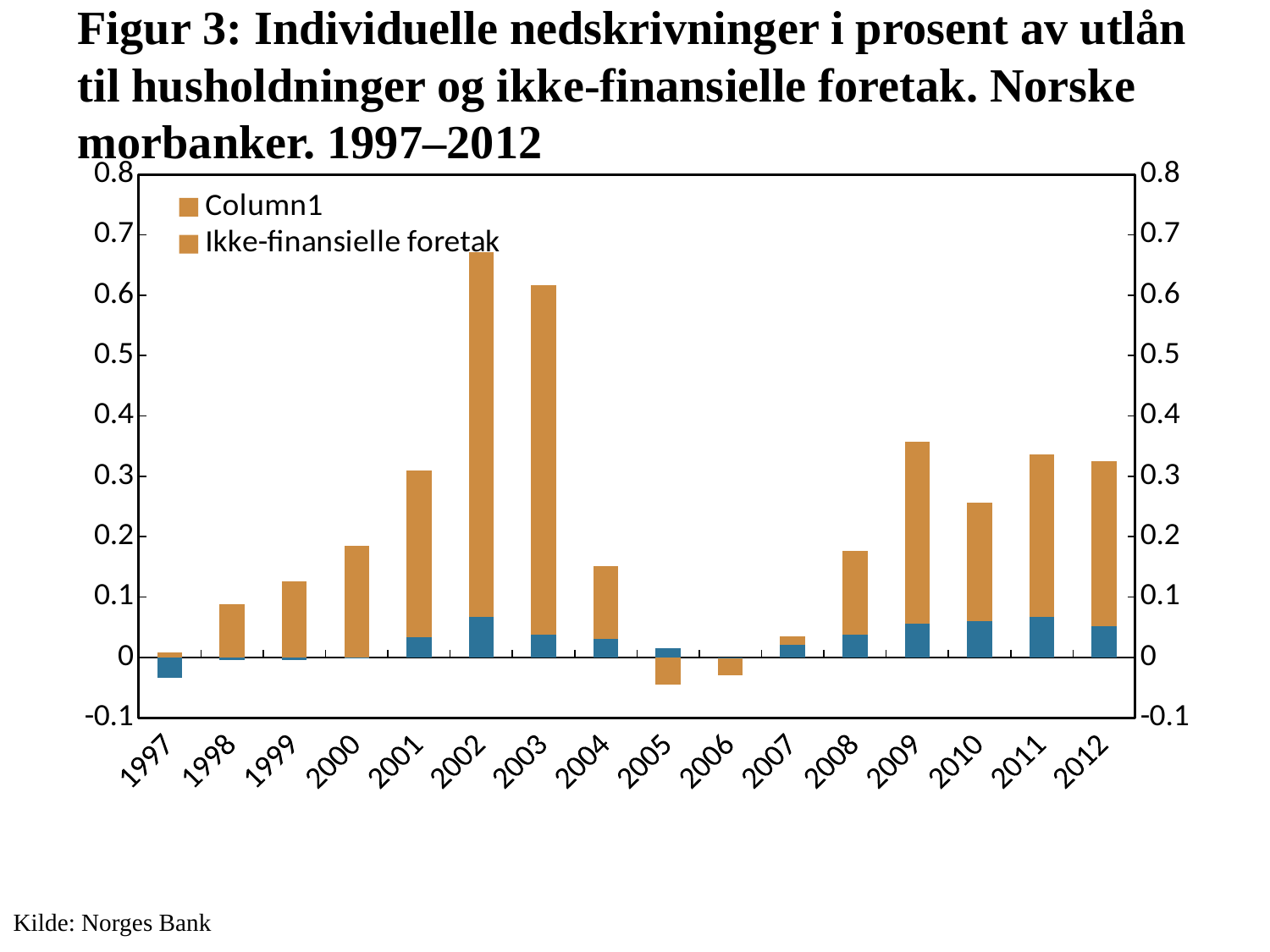

# Figur 3: Individuelle nedskrivninger i prosent av utlån til husholdninger og ikke-finansielle foretak. Norske morbanker. 1997–2012

### Chart

| Category | Husholdninger | Ikke-finansielle foretak | Column1 | Column2 |
|---|---|---|---|---|
| 1997 | -0.03366289086278571 | 0.008603669484336501 | None | None |
| 1998 | -0.0036615399164719015 | 0.08851080262925026 | None | None |
| 1999 | -0.0038994651661476082 | 0.12551249053239164 | None | None |
| 2000 | -0.00010232403826606469 | 0.18540814780757198 | None | None |
| 2001 | 0.03336476126319482 | 0.27632472911969896 | None | None |
| 2002 | 0.06785442217842527 | 0.604088455972871 | None | None |
| 2003 | 0.03824997443181332 | 0.5785558068179579 | None | None |
| 2004 | 0.030329796852234327 | 0.1215049412281392 | None | None |
| 2005 | 0.01544707478264431 | -0.04482132940369887 | None | None |
| 2006 | -0.0021963057409118037 | -0.027335831419910632 | None | None |
| 2007 | 0.021559829406232082 | 0.012910206892998122 | None | None |
| 2008 | 0.03843669968372263 | 0.13835575776759348 | None | None |
| 2009 | 0.05539004993517317 | 0.30256585279897563 | None | None |
| 2010 | 0.06026072901114113 | 0.19611935559643523 | None | None |
| 2011 | 0.0673632598423496 | 0.2689293157370062 | None | None |
| 2012 | 0.05183631041557576 | 0.2737329407987094 | None | None |
Kilde: Norges Bank